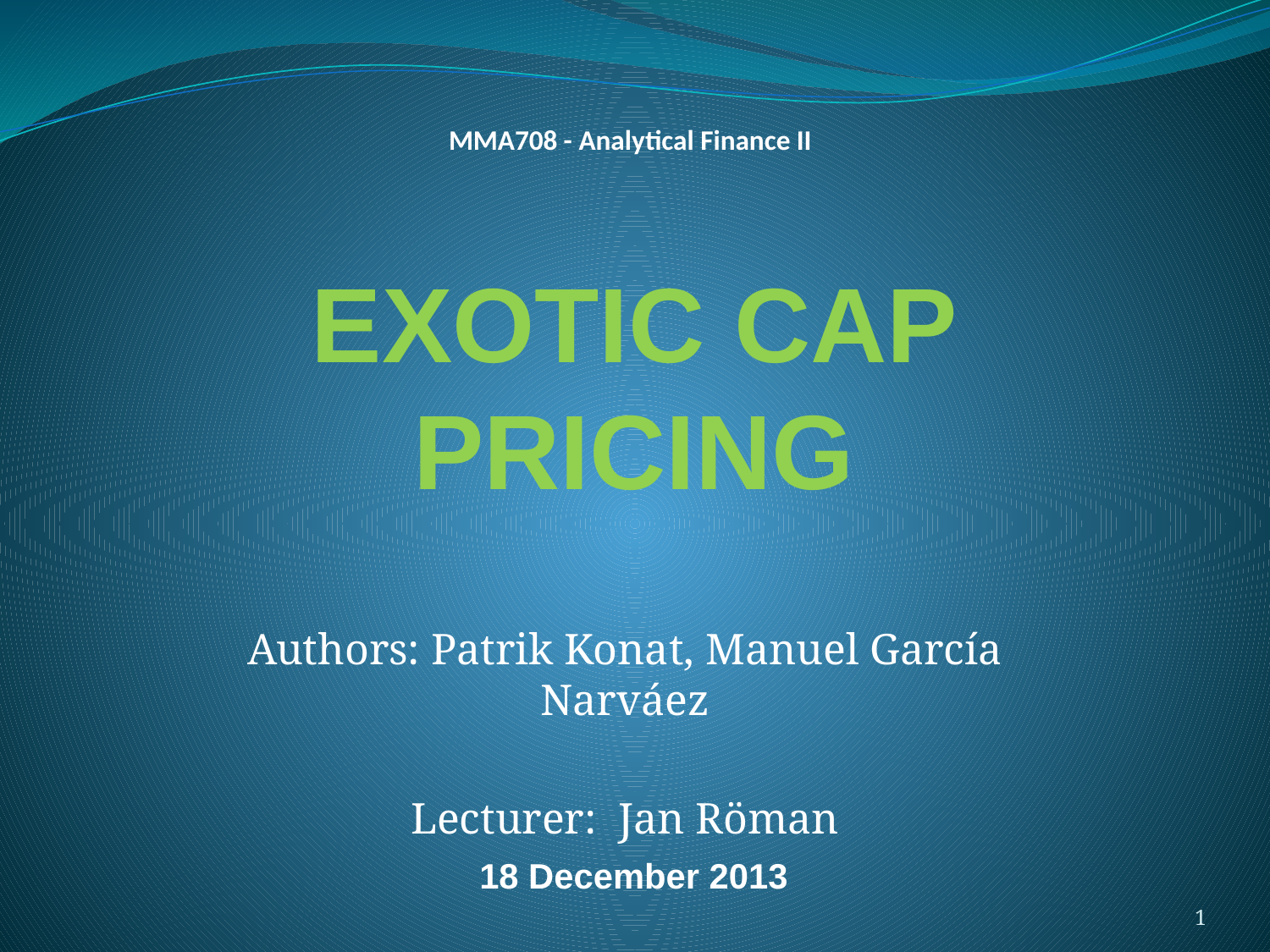

# MMA708 - Analytical Finance II  EXOTIC CAP PRICING 18 December 2013
Authors: Patrik Konat, Manuel García Narváez

Lecturer:  Jan Röman

1